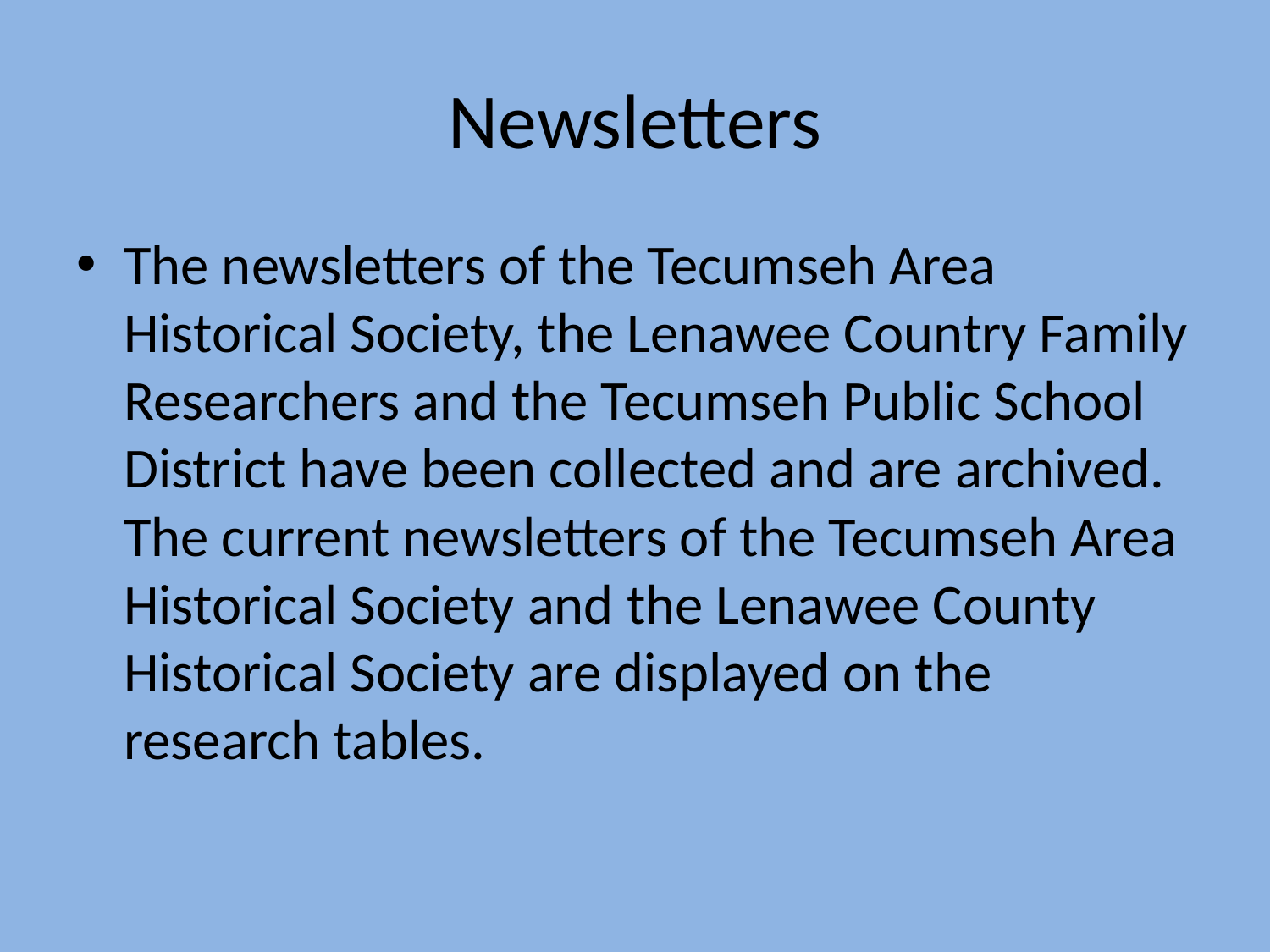

# Newsletters
The newsletters of the Tecumseh Area Historical Society, the Lenawee Country Family Researchers and the Tecumseh Public School District have been collected and are archived.  The current newsletters of the Tecumseh Area Historical Society and the Lenawee County Historical Society are displayed on the research tables.